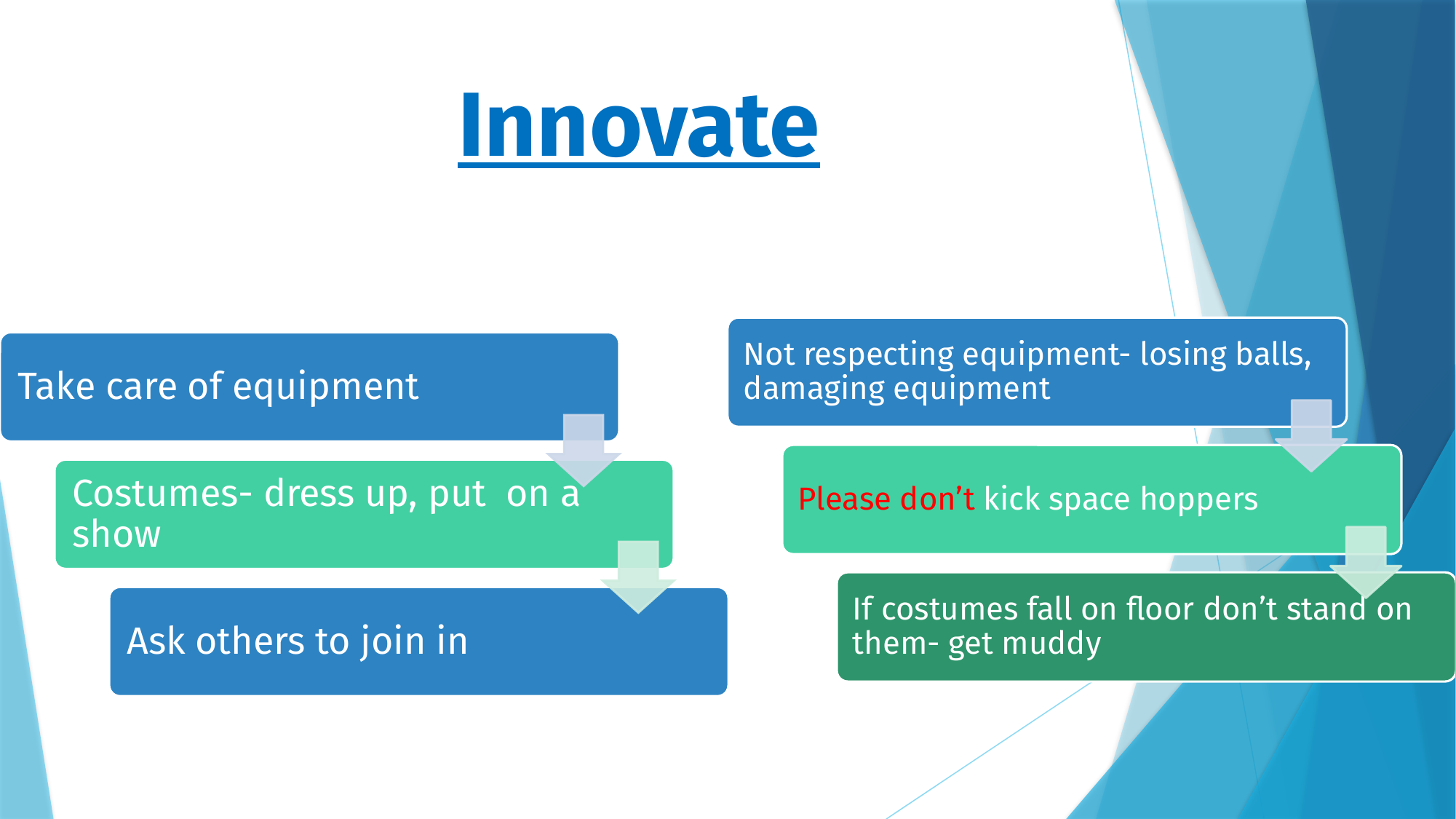

Innovate
Not respecting equipment- losing balls, damaging equipment
Please don’t kick space hoppers
If costumes fall on floor don’t stand on them- get muddy

Take care of equipment
Costumes- dress up, put  on a show
Ask others to join in